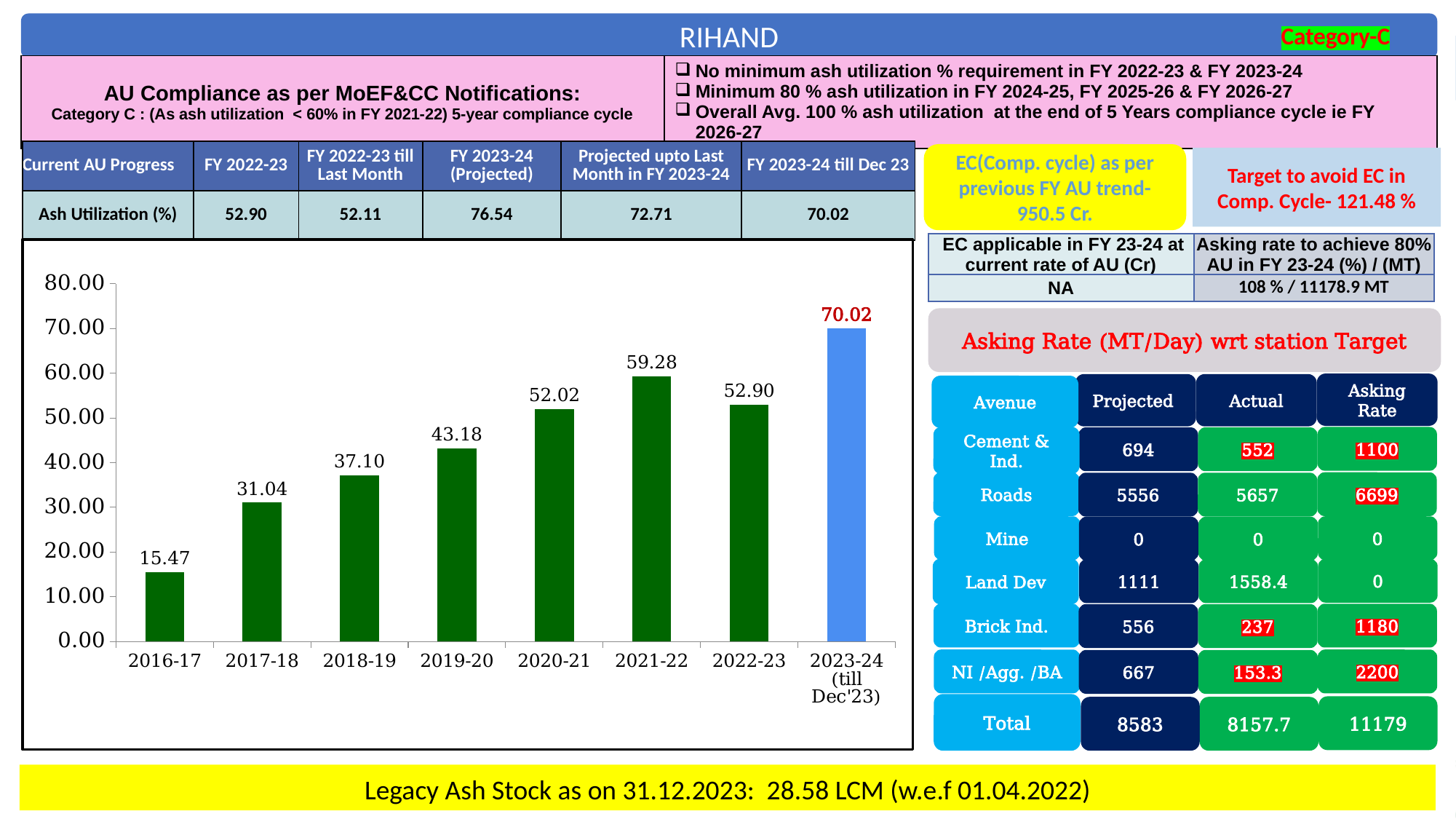

RIHAND
Category-C
| AU Compliance as per MoEF&CC Notifications: Category C : (As ash utilization < 60% in FY 2021-22) 5-year compliance cycle | No minimum ash utilization % requirement in FY 2022-23 & FY 2023-24 Minimum 80 % ash utilization in FY 2024-25, FY 2025-26 & FY 2026-27 Overall Avg. 100 % ash utilization at the end of 5 Years compliance cycle ie FY 2026-27 |
| --- | --- |
| Current AU Progress | FY 2022-23 | FY 2022-23 till Last Month | FY 2023-24 (Projected) | Projected upto Last Month in FY 2023-24 | FY 2023-24 till Dec 23 |
| --- | --- | --- | --- | --- | --- |
| Ash Utilization (%) | 52.90 | 52.11 | 76.54 | 72.71 | 70.02 |
EC(Comp. cycle) as per previous FY AU trend- 950.5 Cr.
Target to avoid EC in Comp. Cycle- 121.48 %
| EC applicable in FY 23-24 at current rate of AU (Cr) | Asking rate to achieve 80% AU in FY 23-24 (%) / (MT) |
| --- | --- |
| NA | 108 % / 11178.9 MT |

### Chart

| Category | Ash Utilization % |
|---|---|
| 2016-17 | 15.47 |
| 2017-18 | 31.04 |
| 2018-19 | 37.1 |
| 2019-20 | 43.18 |
| 2020-21 | 52.02 |
| 2021-22 | 59.28 |
| 2022-23 | 52.9 |
| 2023-24 (till Dec'23) | 70.02 |
Asking Rate (MT/Day) wrt station Target
Avenue
Cement & Ind.
1100
694
552
6699
5556
5657
0
1111
1558.4
1180
556
237
2200
667
153.3
0
0
0
Roads
Mine
Land Dev
Brick Ind.
NI /Agg. /BA
Asking Rate
Projected
Actual
Total
11179
8583
8157.7
Legacy Ash Stock as on 31.12.2023:  28.58 LCM (w.e.f 01.04.2022)